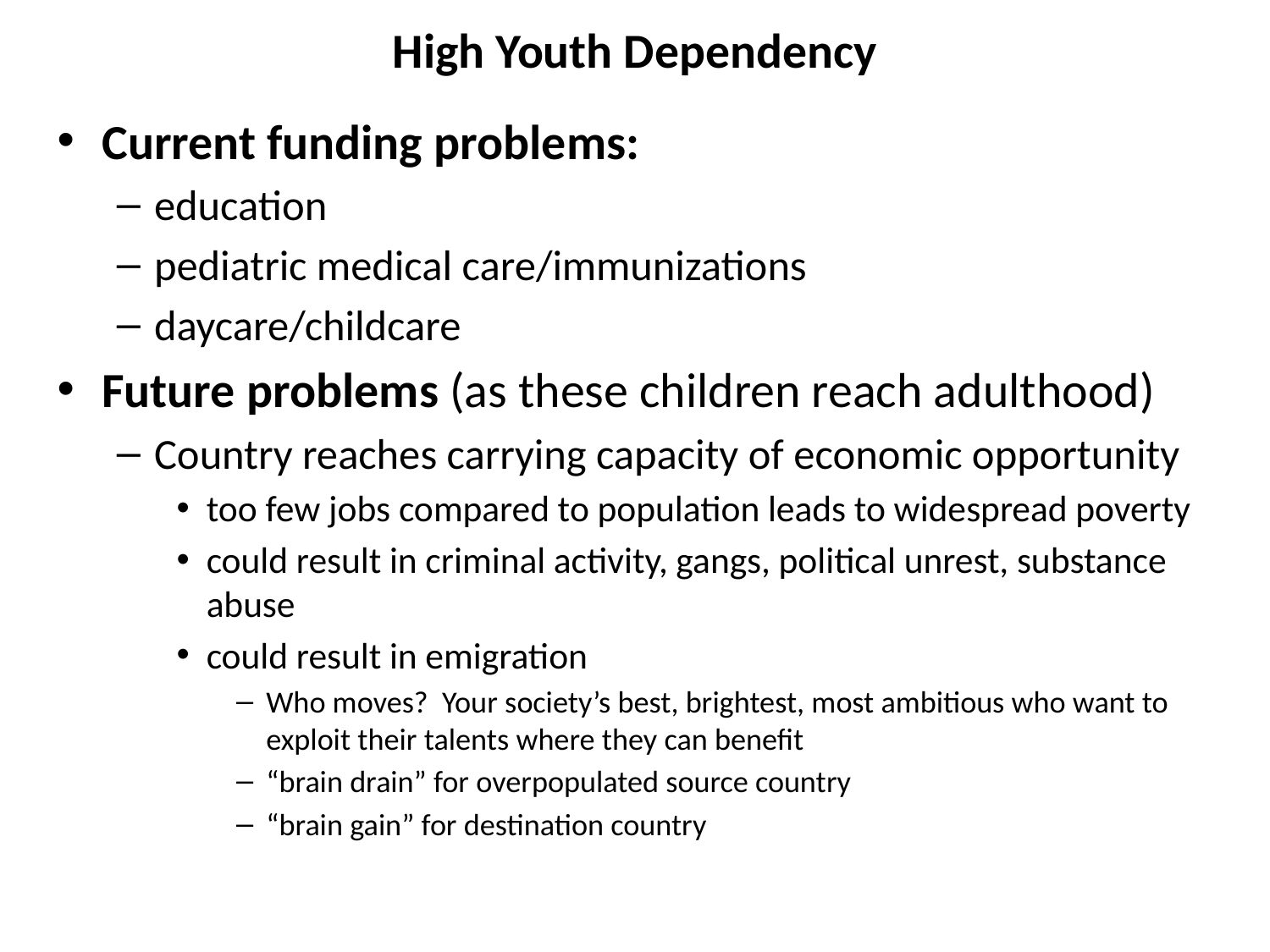

# High Youth Dependency
Current funding problems:
education
pediatric medical care/immunizations
daycare/childcare
Future problems (as these children reach adulthood)
Country reaches carrying capacity of economic opportunity
too few jobs compared to population leads to widespread poverty
could result in criminal activity, gangs, political unrest, substance abuse
could result in emigration
Who moves?  Your society’s best, brightest, most ambitious who want to exploit their talents where they can benefit
“brain drain” for overpopulated source country
“brain gain” for destination country